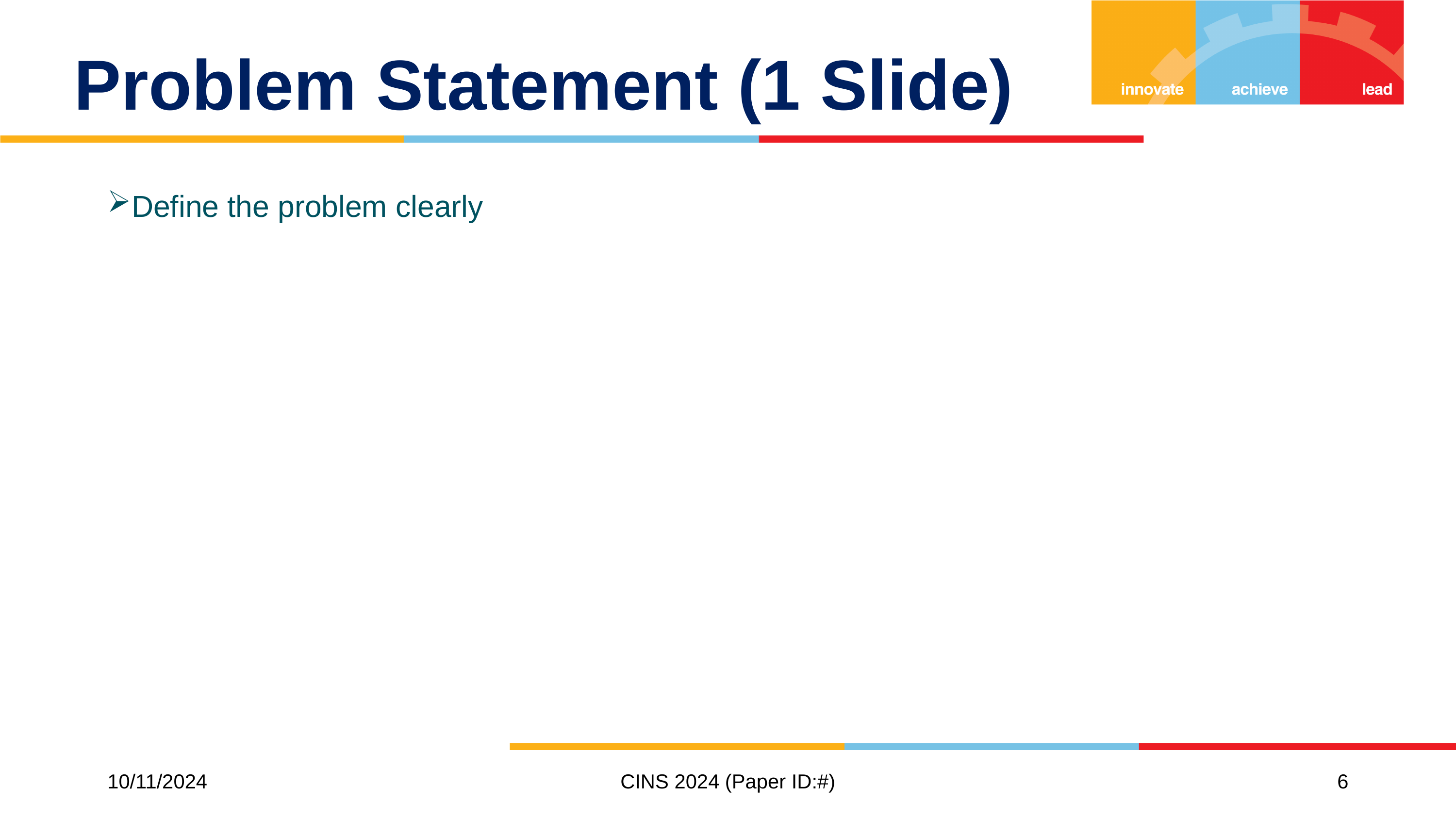

# Problem Statement (1 Slide)
Define the problem clearly
10/11/2024
CINS 2024 (Paper ID:#)
6